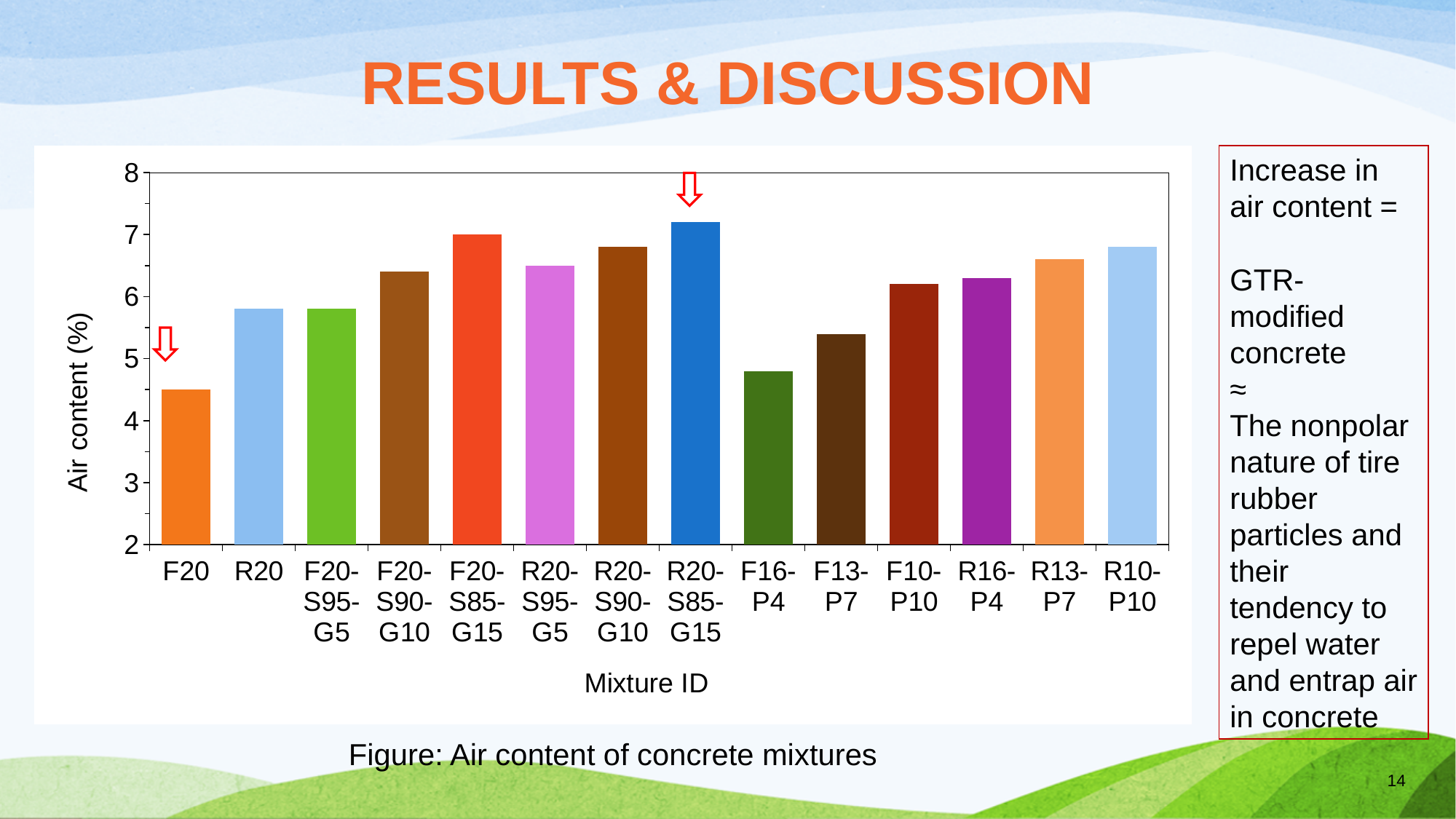

Results & discussion

### Chart

| Category |  |
|---|---|
| F20 | 4.5 |
| R20 | 5.8 |
| F20-S95-G5 | 5.8 |
| F20-S90-G10 | 6.4 |
| F20-S85-G15 | 7.0 |
| R20-S95-G5 | 6.5 |
| R20-S90-G10 | 6.8 |
| R20-S85-G15 | 7.2 |
| F16-P4 | 4.8 |
| F13-P7 | 5.4 |
| F10-P10 | 6.2 |
| R16-P4 | 6.3 |
| R13-P7 | 6.6 |
| R10-P10 | 6.8 |
Increase in air content =

GTR-modified concrete
≈
The nonpolar nature of tire rubber particles and their tendency to repel water and entrap air in concrete

Figure: Air content of concrete mixtures
14